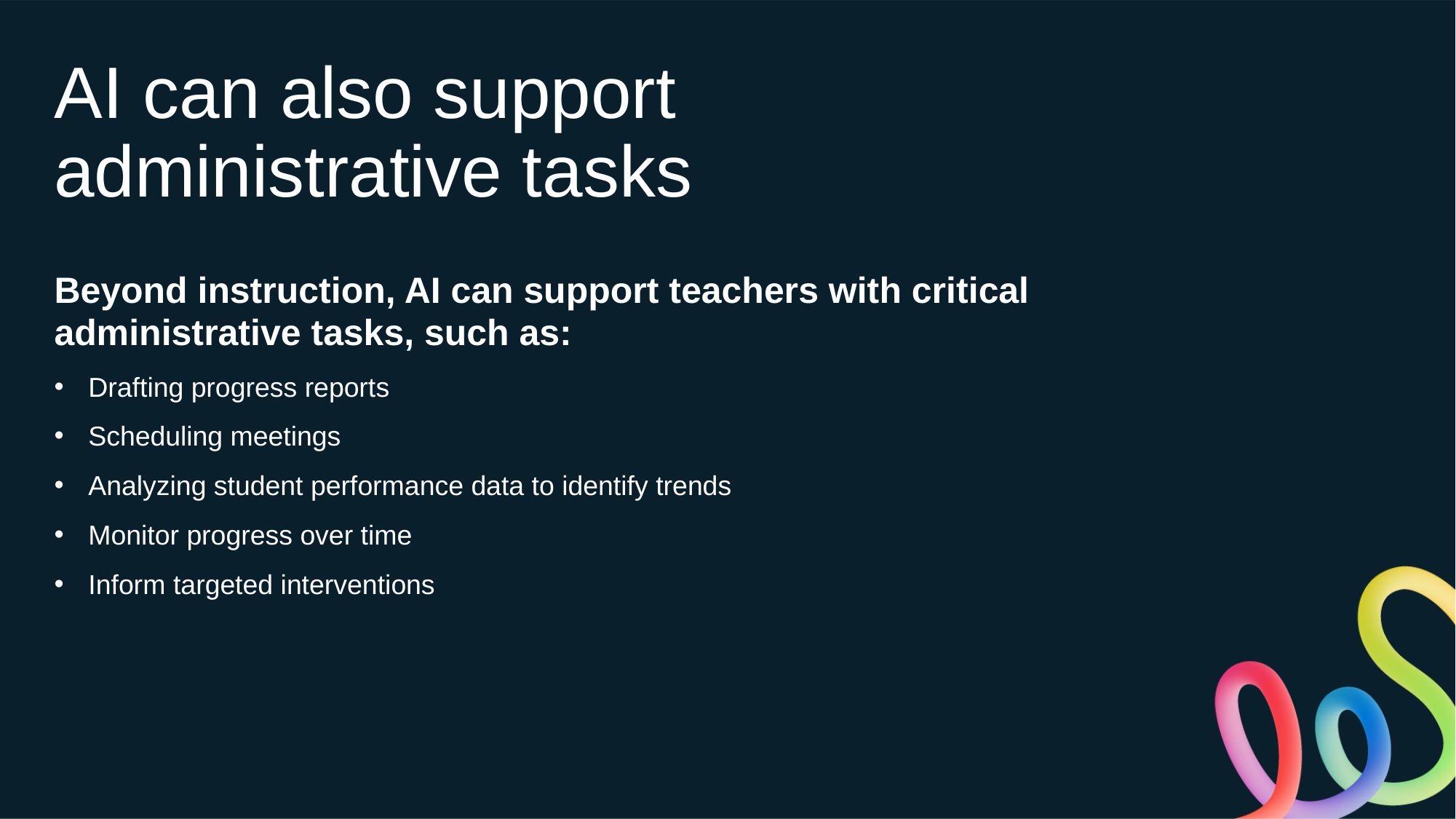

# AI can also support administrative tasks
Beyond instruction, AI can support teachers with critical administrative tasks, such as:
Drafting progress reports
Scheduling meetings
Analyzing student performance data to identify trends
Monitor progress over time
Inform targeted interventions